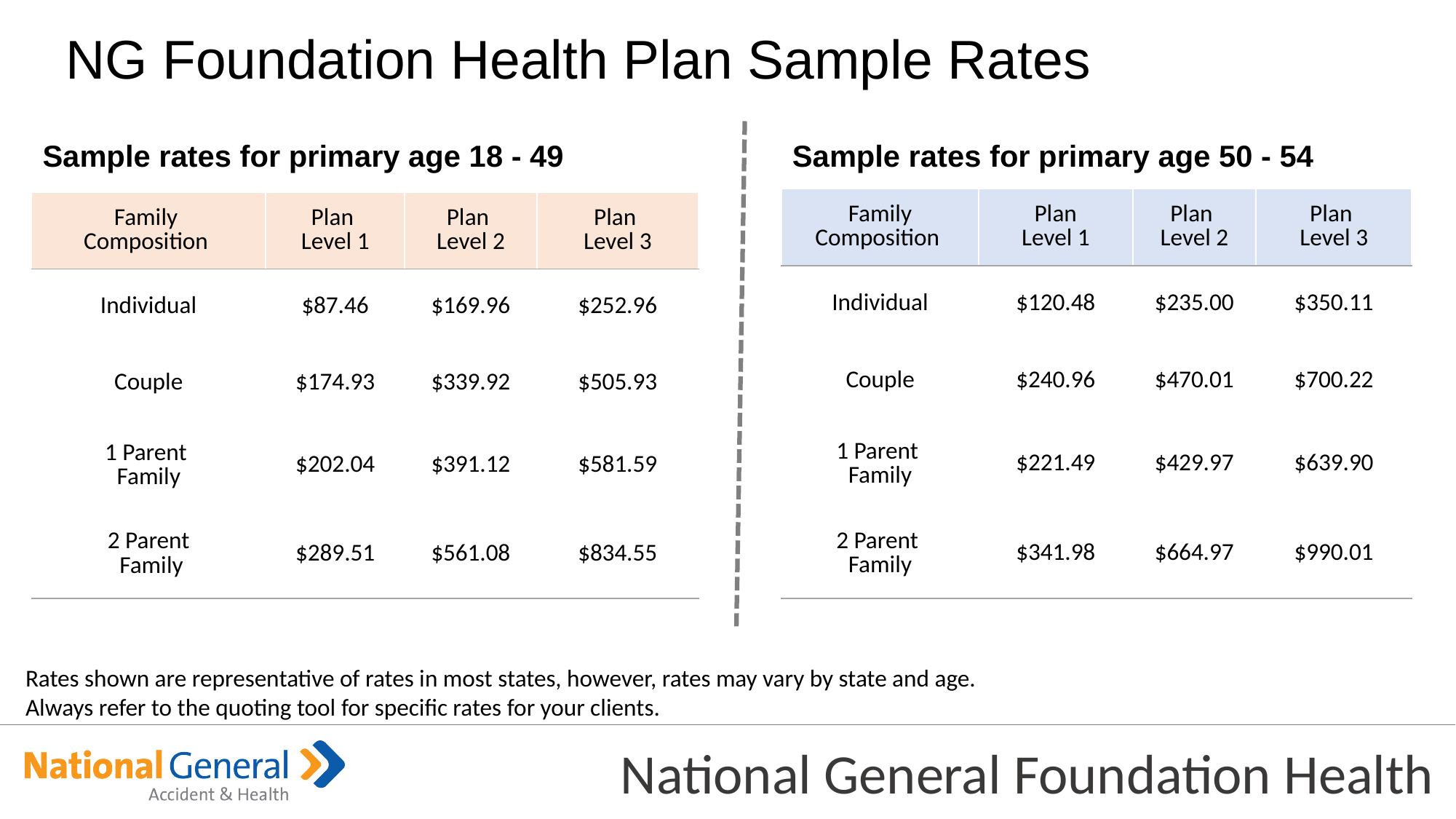

# NG Foundation Health Plan Sample Rates
Sample rates for primary age 50 - 54
Sample rates for primary age 18 - 49
| Family Composition | Plan Level 1 | Plan Level 2 | Plan Level 3 |
| --- | --- | --- | --- |
| Individual | $120.48 | $235.00 | $350.11 |
| Couple | $240.96 | $470.01 | $700.22 |
| 1 Parent Family | $221.49 | $429.97 | $639.90 |
| 2 Parent Family | $341.98 | $664.97 | $990.01 |
| Family Composition | Plan Level 1 | Plan Level 2 | Plan Level 3 |
| --- | --- | --- | --- |
| Individual | $87.46 | $169.96 | $252.96 |
| Couple | $174.93 | $339.92 | $505.93 |
| 1 Parent Family | $202.04 | $391.12 | $581.59 |
| 2 Parent Family | $289.51 | $561.08 | $834.55 |
Rates shown are representative of rates in most states, however, rates may vary by state and age.  Always refer to the quoting tool for specific rates for your clients.